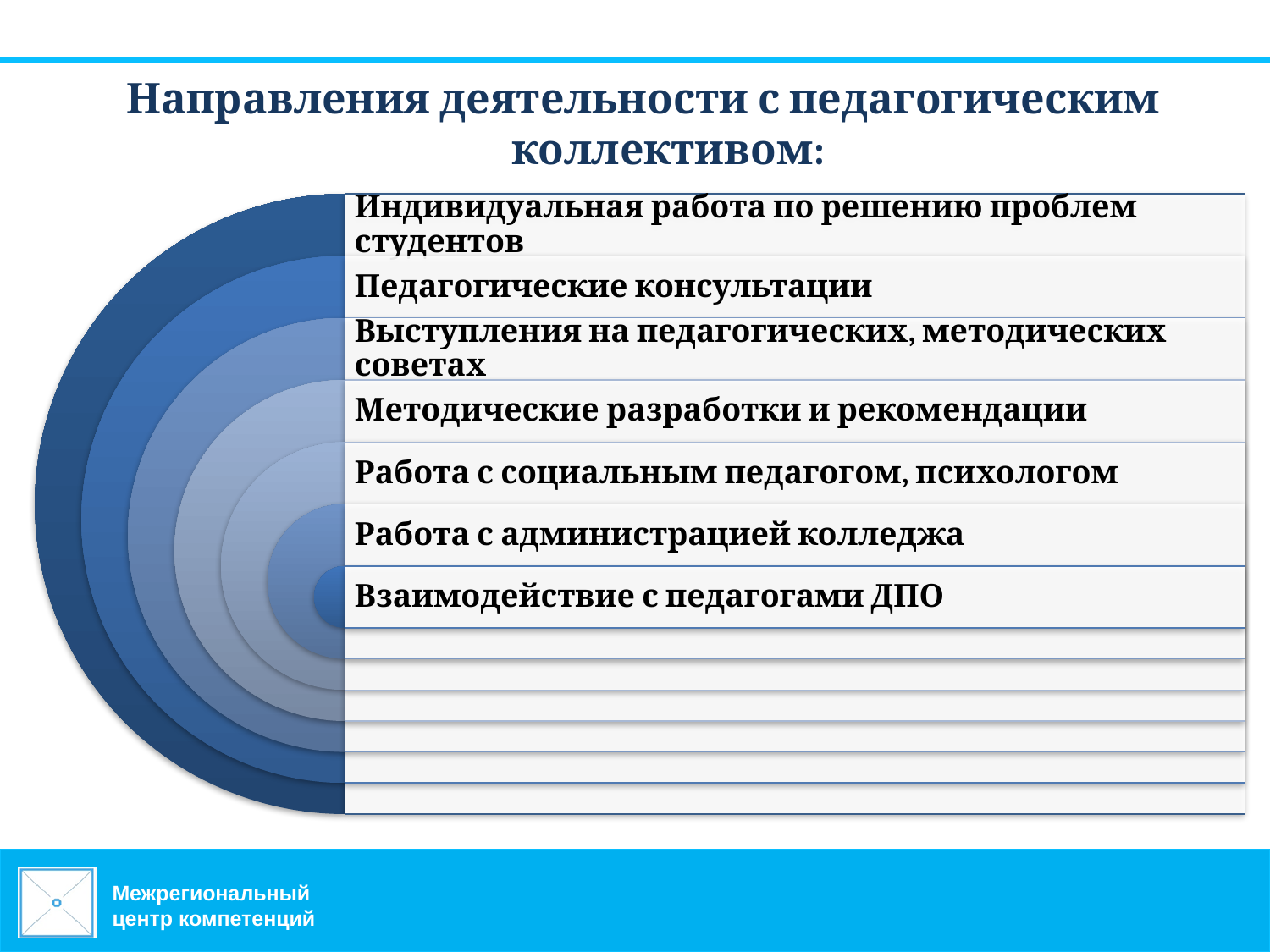

Направления деятельности с педагогическим коллективом:
Индивидуальная работа по решению проблем студентов
Педагогические консультации
Выступления на педагогических, методических советах
Методические разработки и рекомендации
Работа с социальным педагогом, психологом
Работа с администрацией колледжа
Взаимодействие с педагогами ДПО